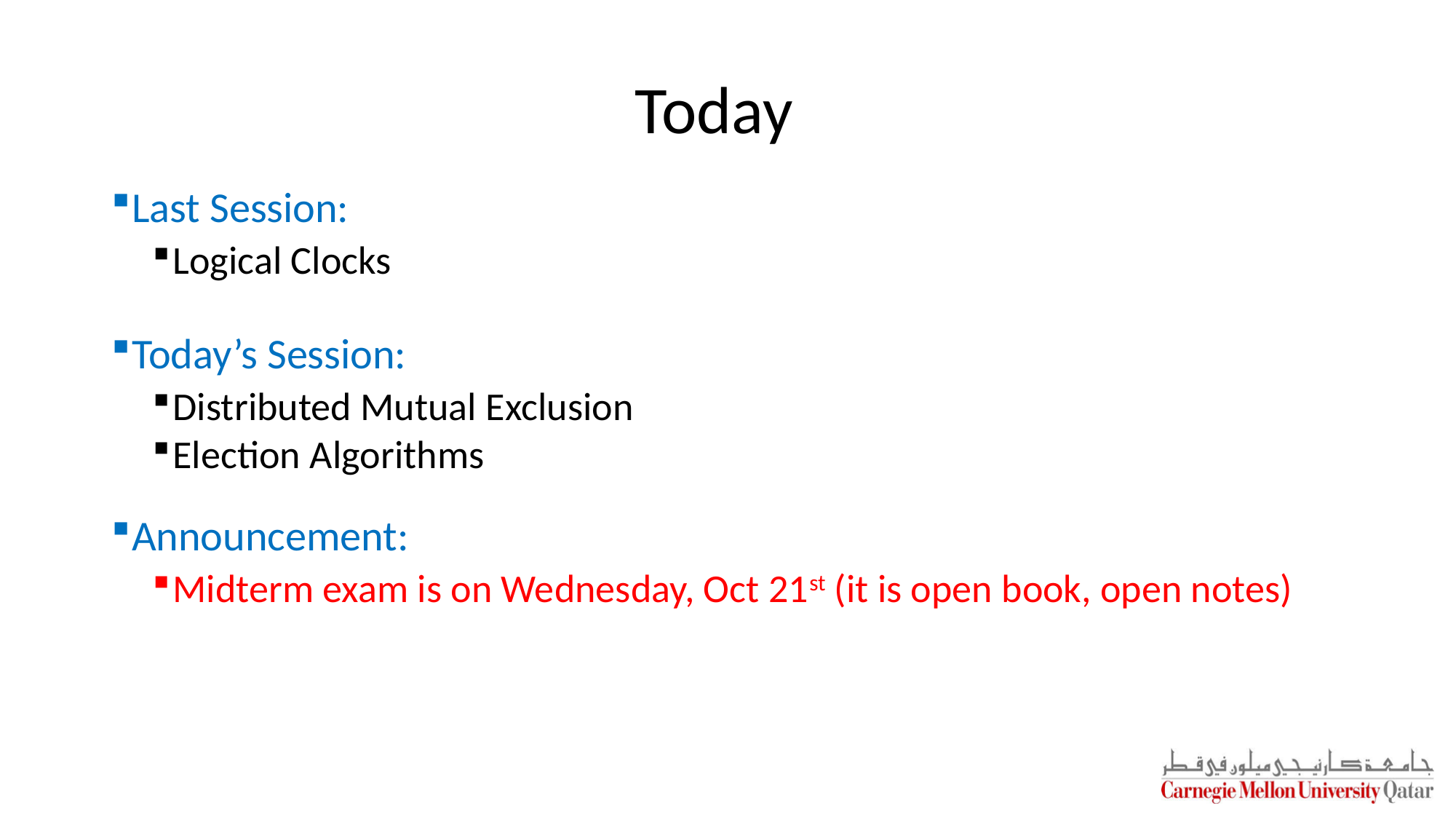

# Today
Last Session:
Logical Clocks

Today’s Session:
Distributed Mutual Exclusion
Election Algorithms

Announcement:
Midterm exam is on Wednesday, Oct 21st (it is open book, open notes)